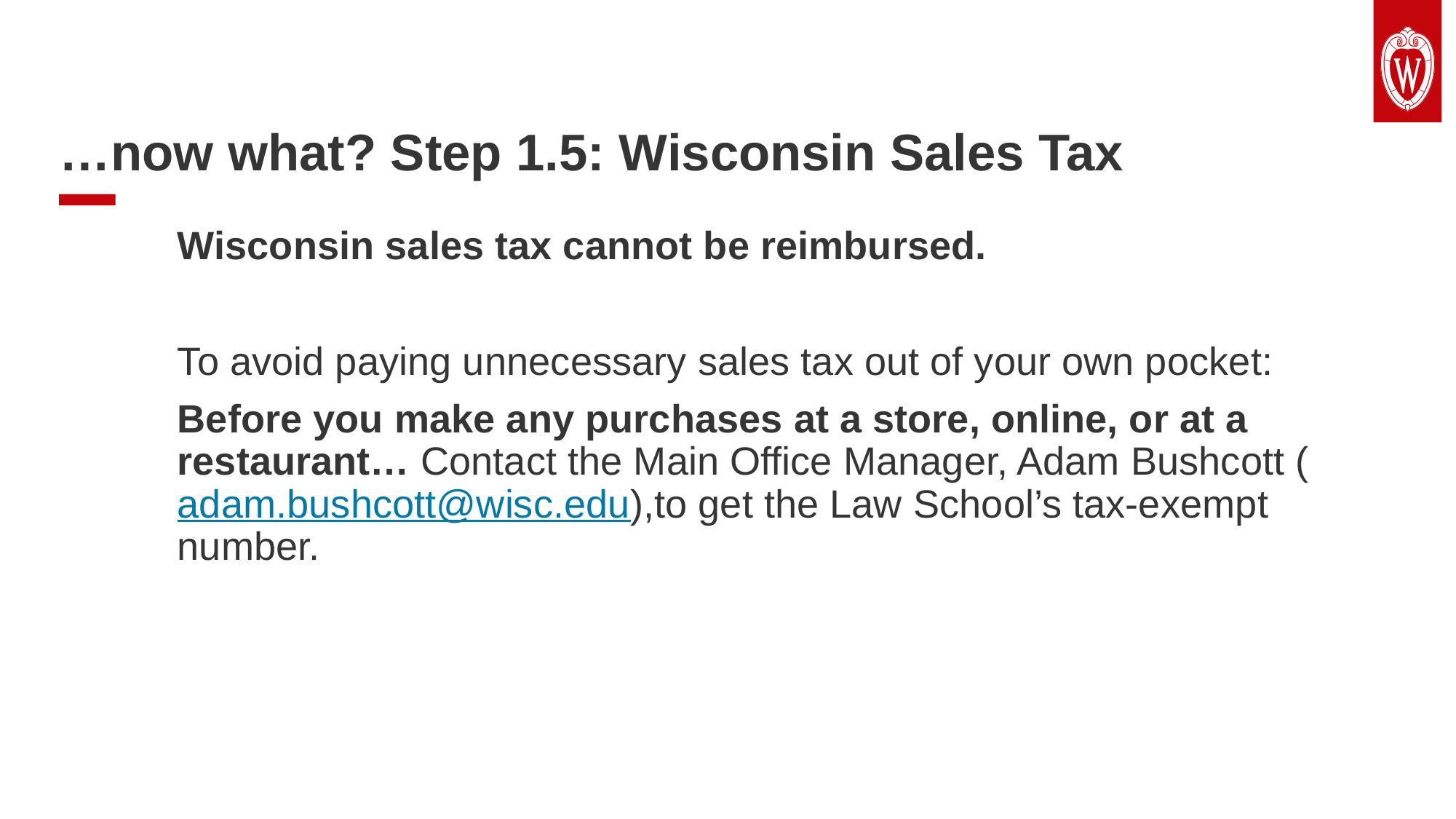

# …now what? Step 1.5: Wisconsin Sales Tax
Wisconsin sales tax cannot be reimbursed.

To avoid paying unnecessary sales tax out of your own pocket:
Before you make any purchases at a store, online, or at a restaurant… Contact the Main Office Manager, Adam Bushcott (adam.bushcott@wisc.edu),to get the Law School’s tax-exempt number.